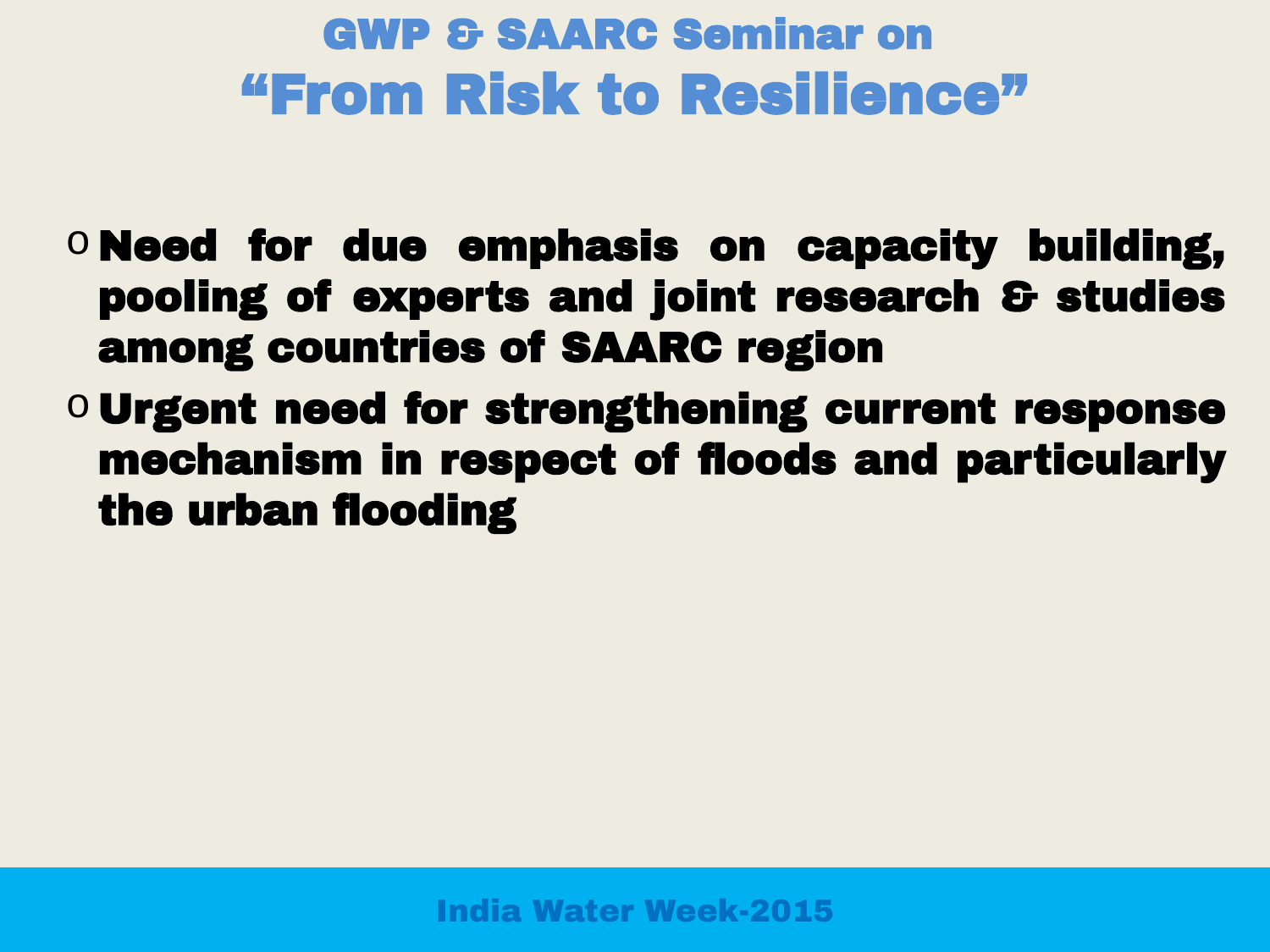

GWP & SAARC Seminar on
“From Risk to Resilience”
Need for due emphasis on capacity building, pooling of experts and joint research & studies among countries of SAARC region
Urgent need for strengthening current response mechanism in respect of floods and particularly the urban flooding
India Water Week-2015